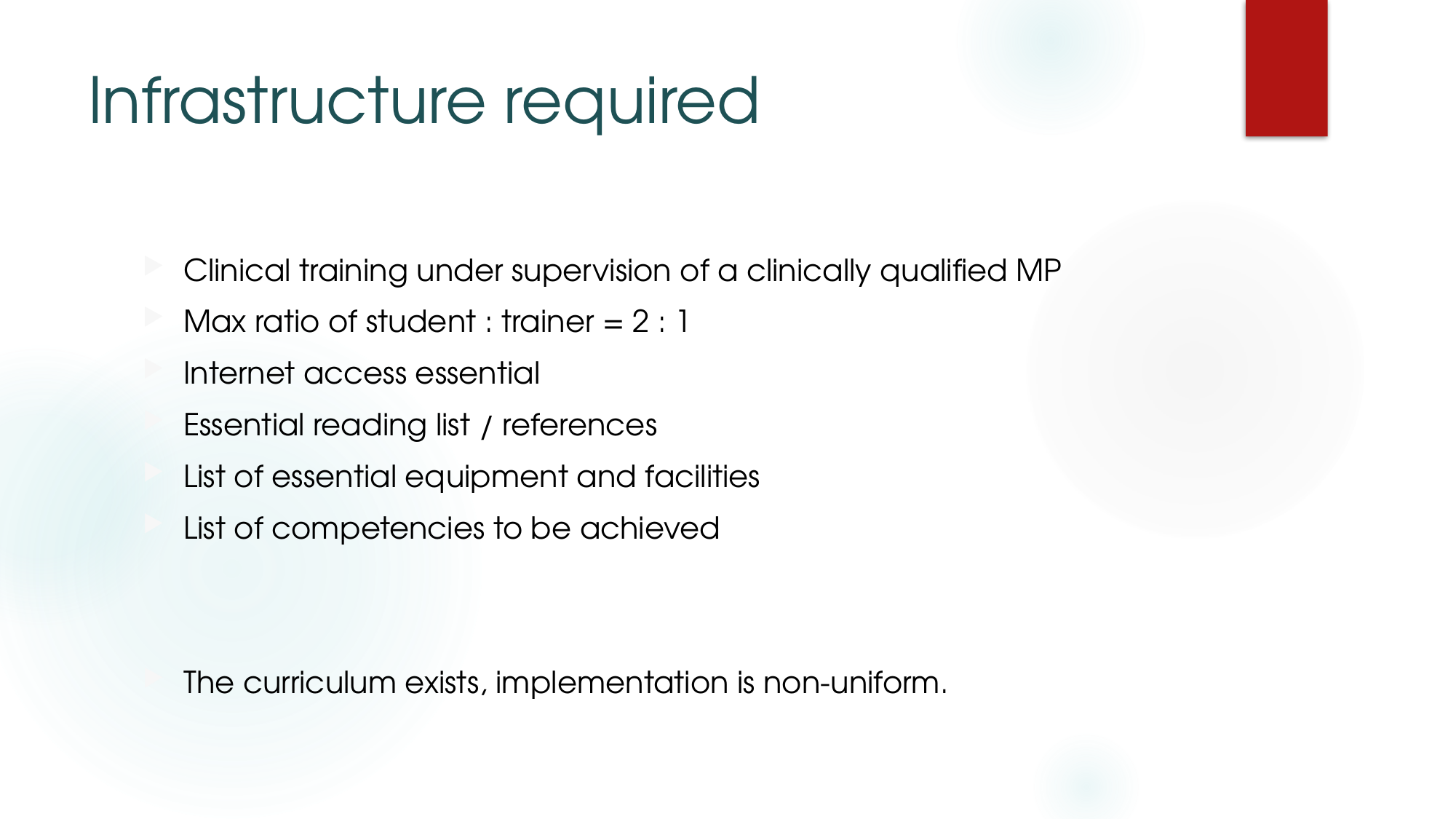

# Infrastructure required
Clinical training under supervision of a clinically qualified MP
Max ratio of student : trainer = 2 : 1
Internet access essential
Essential reading list / references
List of essential equipment and facilities
List of competencies to be achieved

The curriculum exists, implementation is non-uniform.